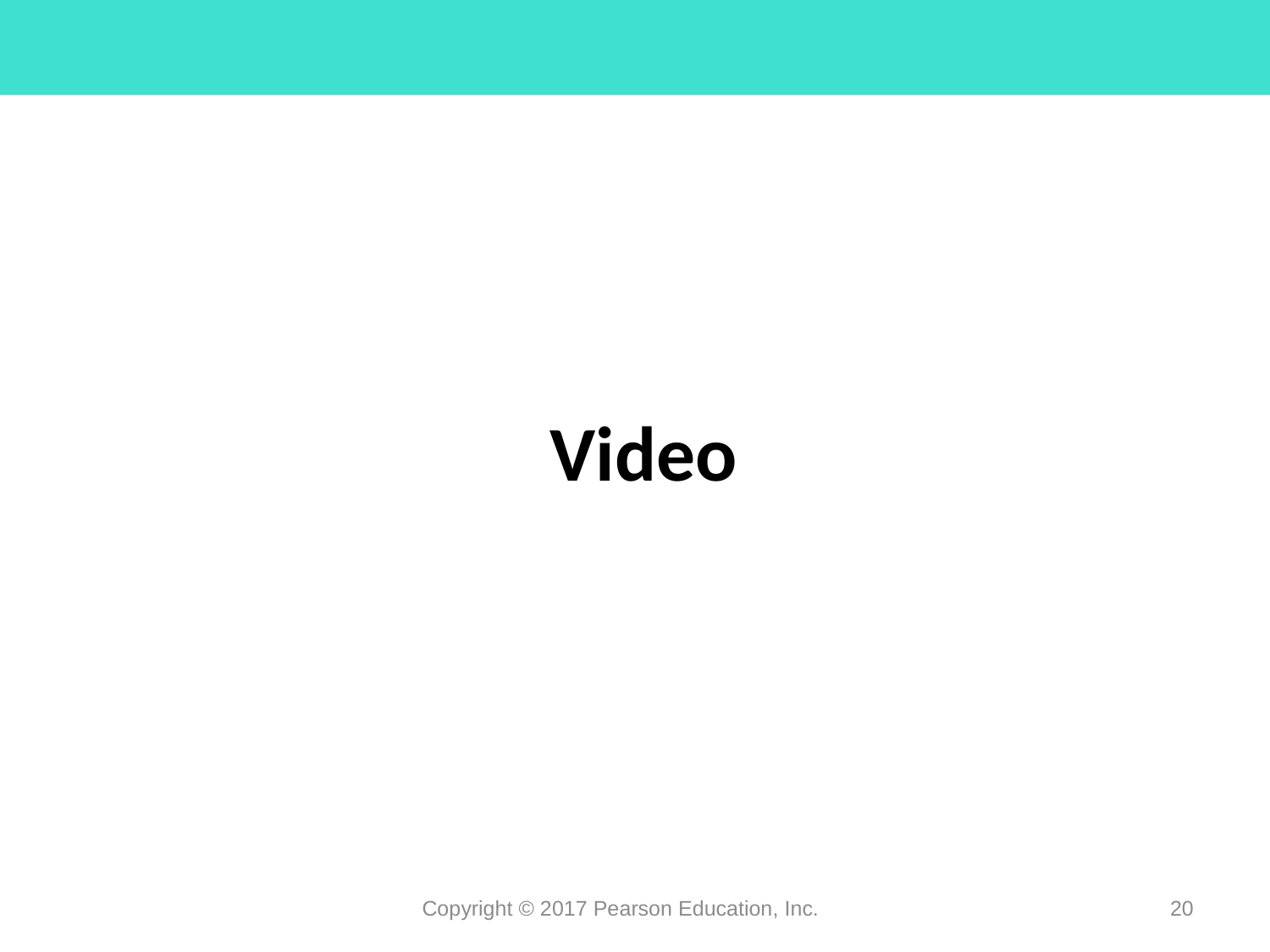

# Video
Copyright © 2017 Pearson Education, Inc.
20